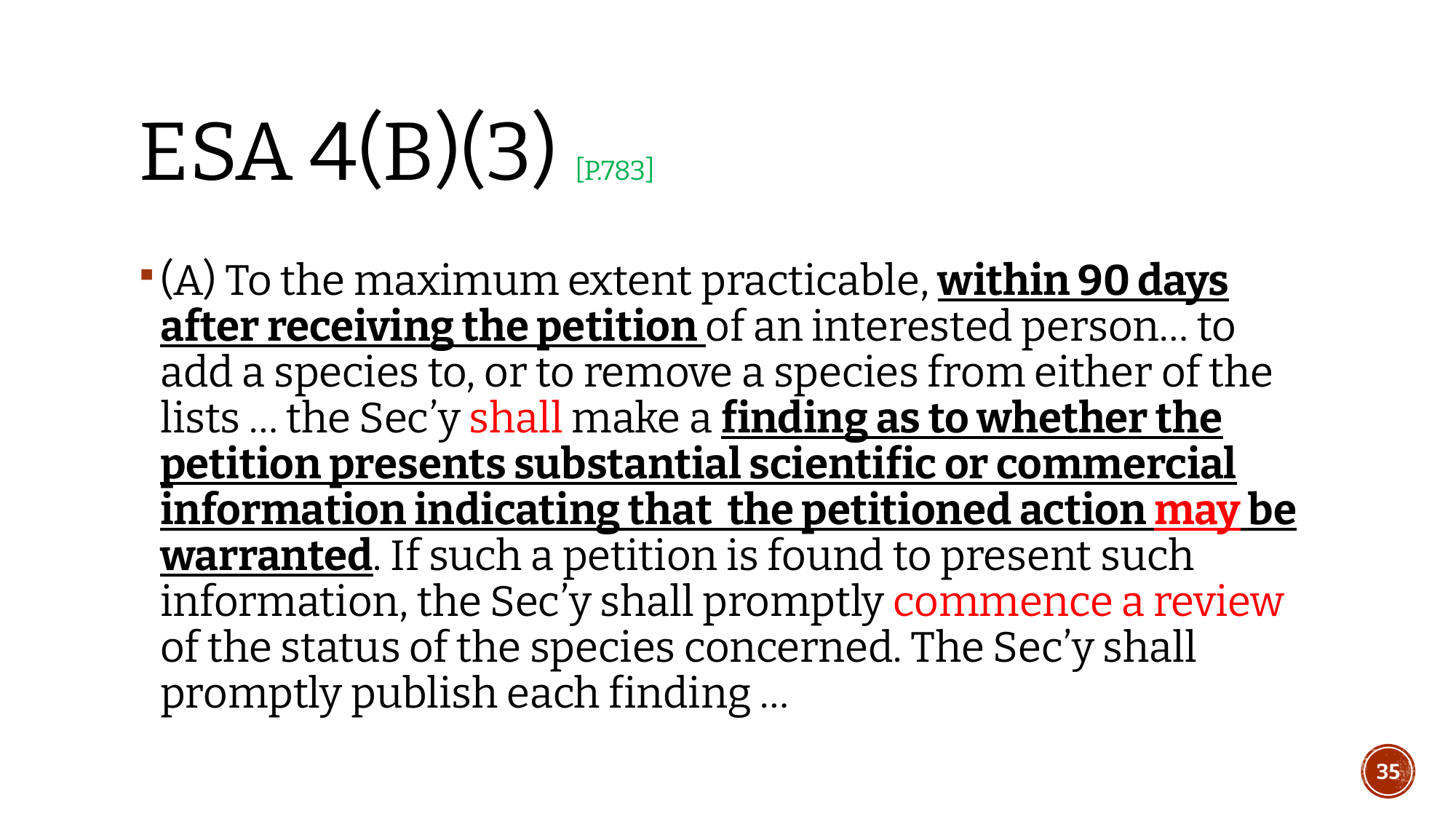

# ESA 4(b)(3) [p.783]
(A) To the maximum extent practicable, within 90 days after receiving the petition of an interested person… to add a species to, or to remove a species from either of the lists … the Sec’y shall make a finding as to whether the petition presents substantial scientific or commercial information indicating that  the petitioned action may be warranted. If such a petition is found to present such information, the Sec’y shall promptly commence a review of the status of the species concerned. The Sec’y shall promptly publish each finding …
35